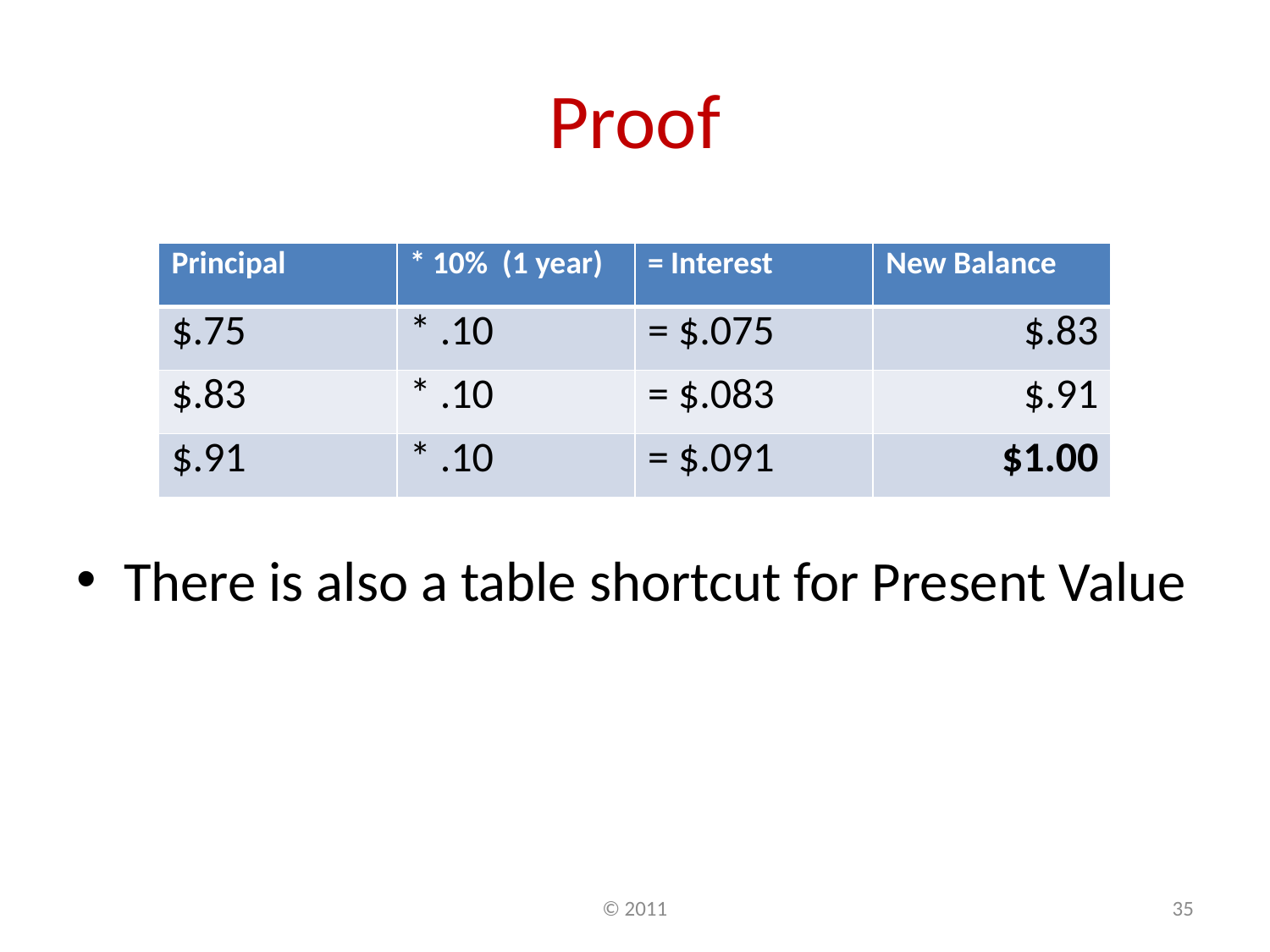

# Proof

There is also a table shortcut for Present Value
| Principal | \* 10% (1 year) | = Interest | New Balance |
| --- | --- | --- | --- |
| $.75 | \* .10 | = $.075 | $.83 |
| $.83 | \* .10 | = $.083 | $.91 |
| $.91 | \* .10 | = $.091 | $1.00 |
© 2011
35